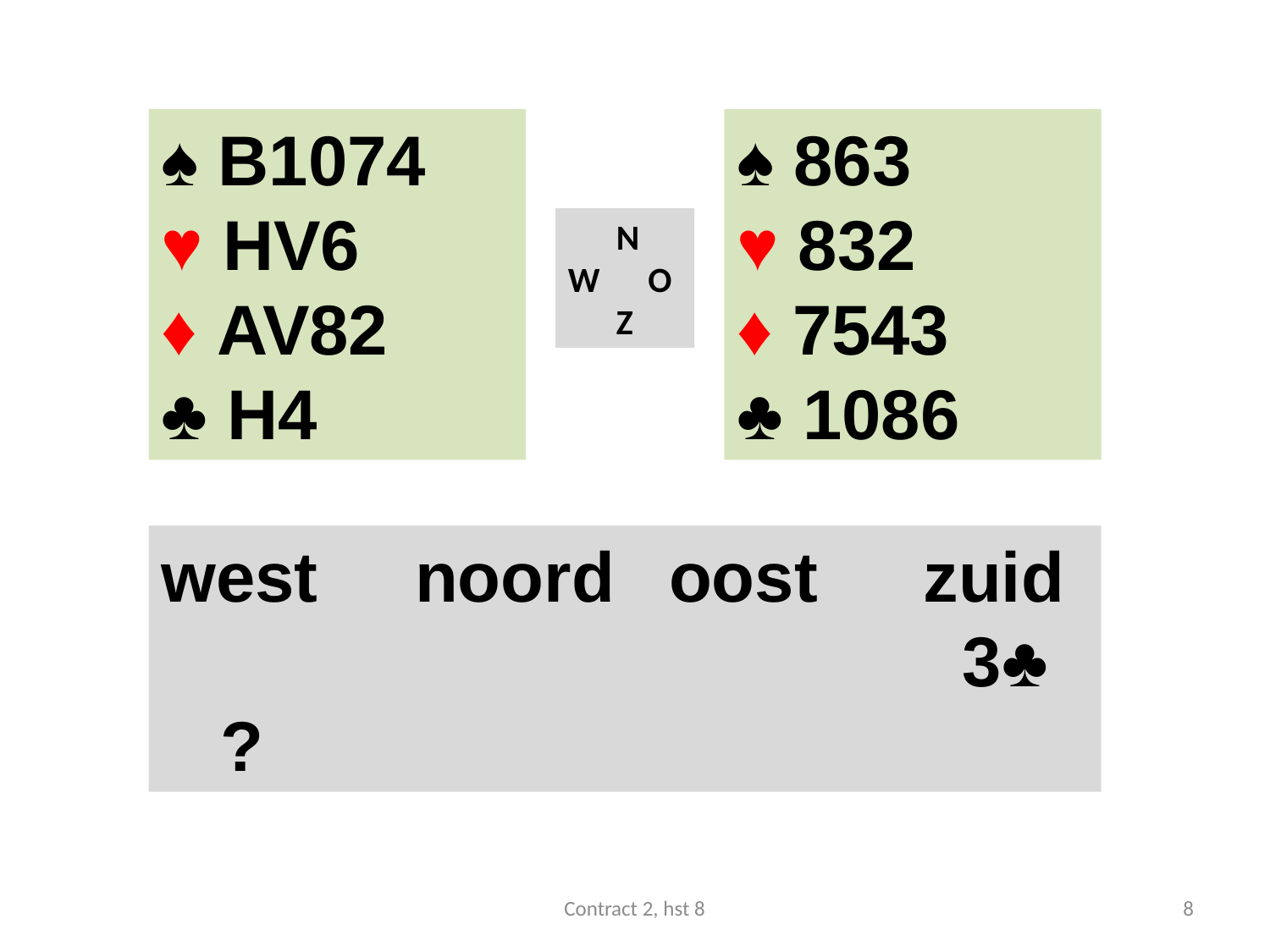

#
♠ B1074
♥ HV6
♦ AV82
♣ H4
♠ 863
♥ 832
♦ 7543
♣ 1086
      N
W      O
      Z
west	noord	oost	zuid
						  3♣
   ?

Contract 2, hst 8
8